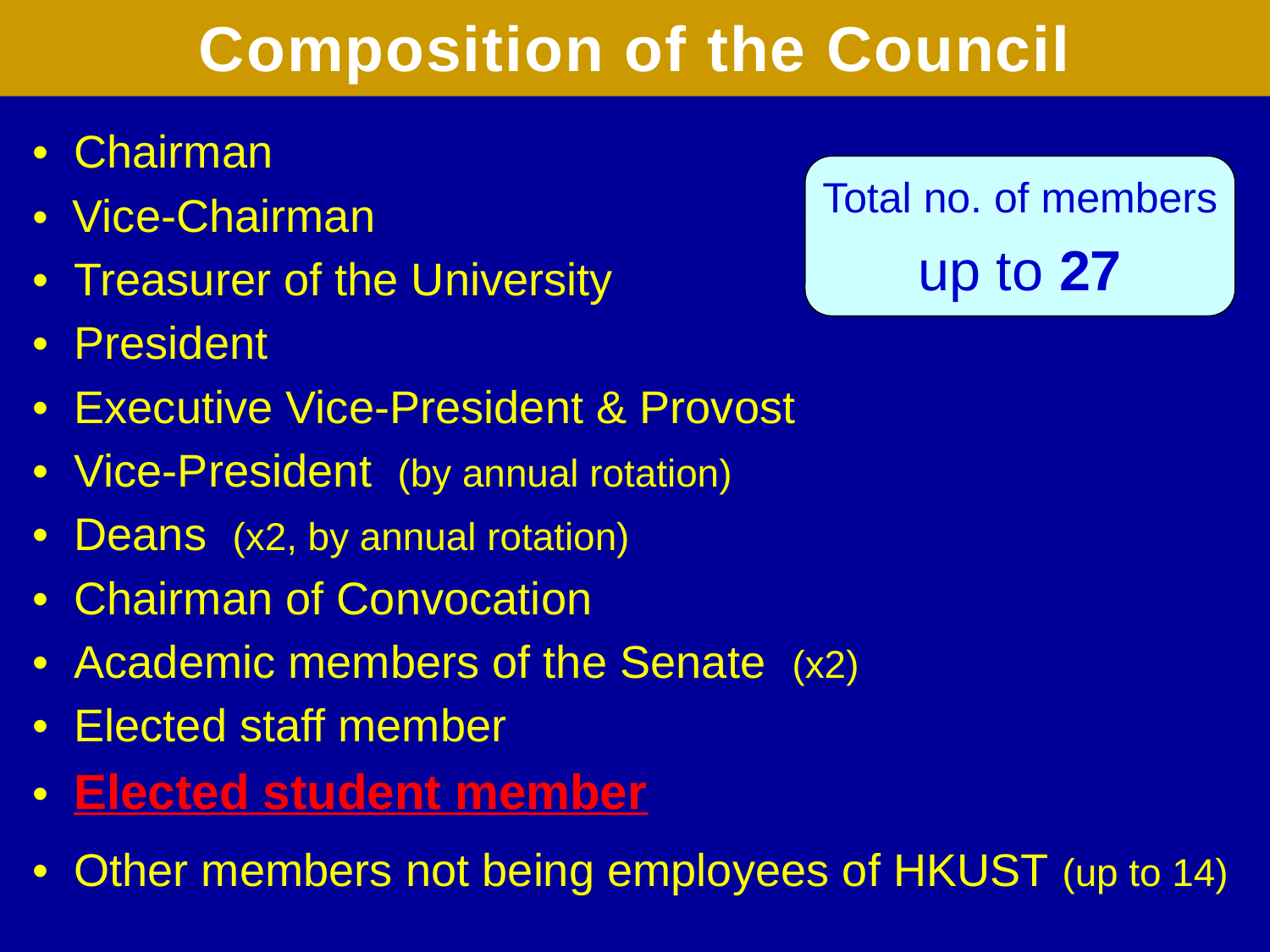

Composition of the Council
•  Chairman
•  Vice-Chairman
•  Treasurer of the University
•  President
•  Executive Vice-President & Provost
•  Vice-President  (by annual rotation)
•  Deans  (x2, by annual rotation)
•  Chairman of Convocation
•  Academic members of the Senate  (x2)
•  Elected staff member
•  Elected student member
•  Other members not being employees of HKUST (up to 14)
Total no. of members
up to 27